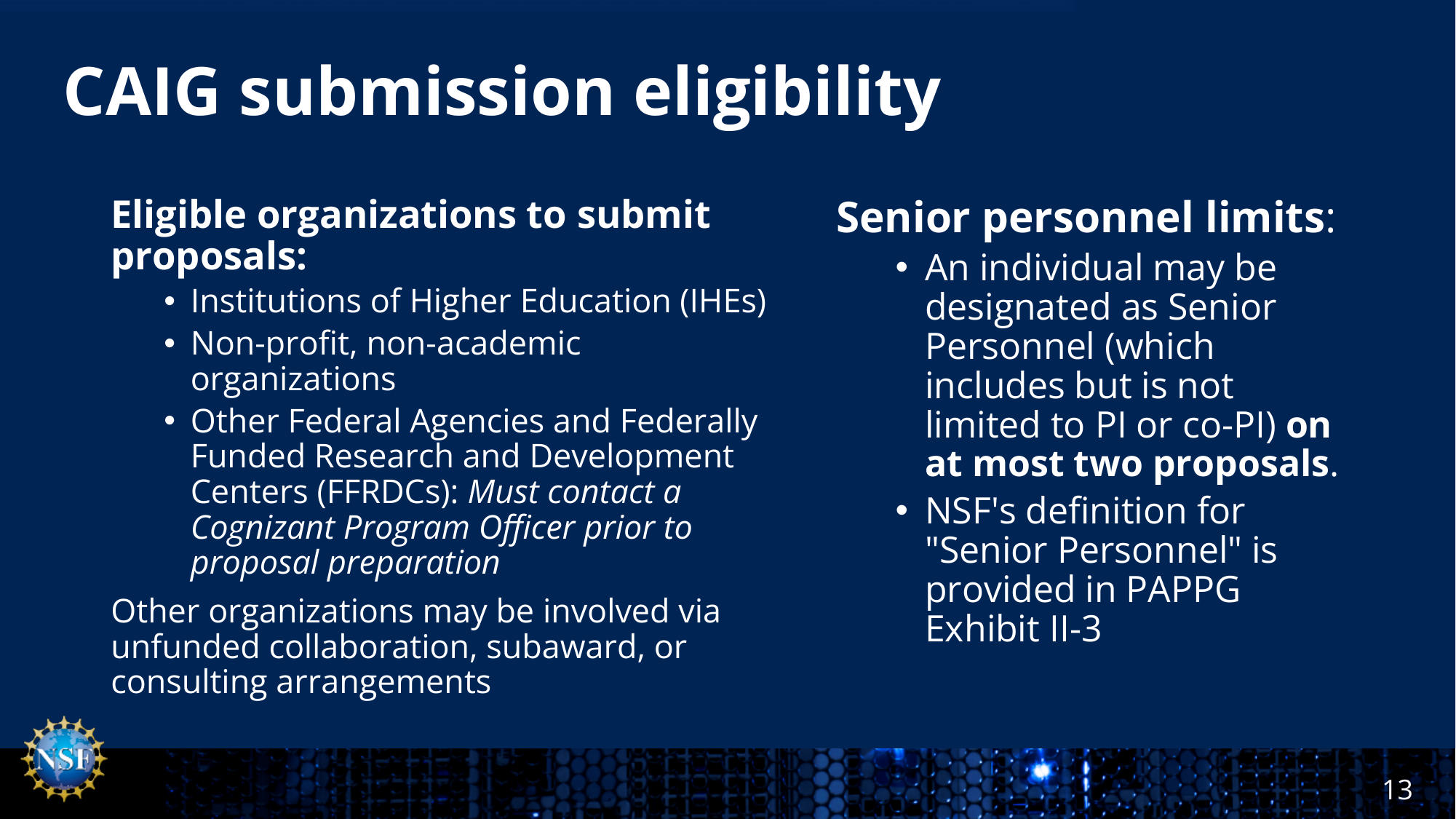

# CAIG submission eligibility
Eligible organizations to submit proposals:
Institutions of Higher Education (IHEs)
Non-profit, non-academic organizations
Other Federal Agencies and Federally Funded Research and Development Centers (FFRDCs): Must contact a Cognizant Program Officer prior to proposal preparation
Other organizations may be involved via unfunded collaboration, subaward, or consulting arrangements
Senior personnel limits:
An individual may be designated as Senior Personnel (which includes but is not limited to PI or co-PI) on at most two proposals.
NSF's definition for "Senior Personnel" is provided in PAPPG Exhibit II-3
13